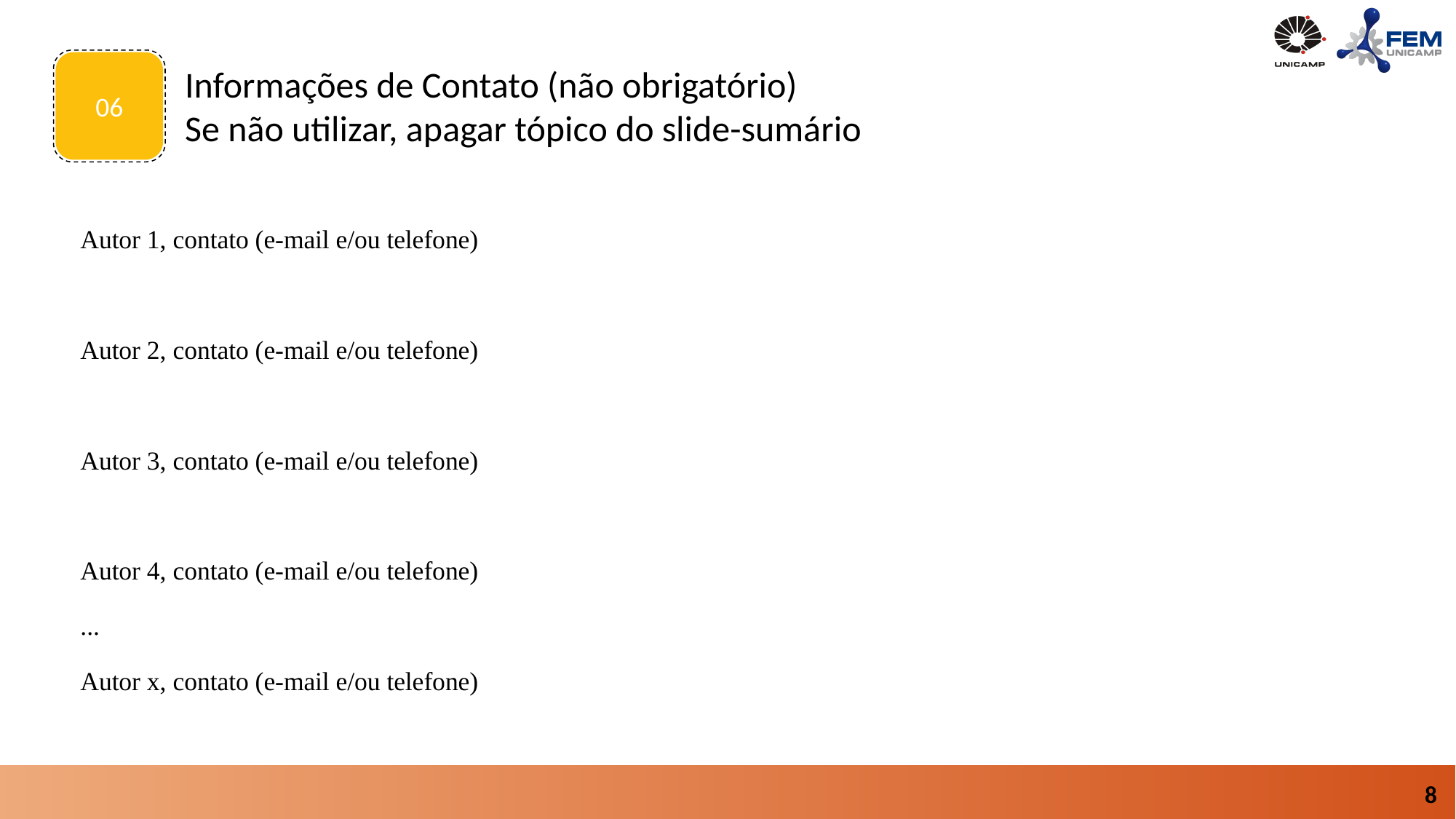

06

Informações de Contato (não obrigatório)
Se não utilizar, apagar tópico do slide-sumário
Autor 1, contato (e-mail e/ou telefone)

Autor 2, contato (e-mail e/ou telefone)

Autor 3, contato (e-mail e/ou telefone)

Autor 4, contato (e-mail e/ou telefone)
...
Autor x, contato (e-mail e/ou telefone)